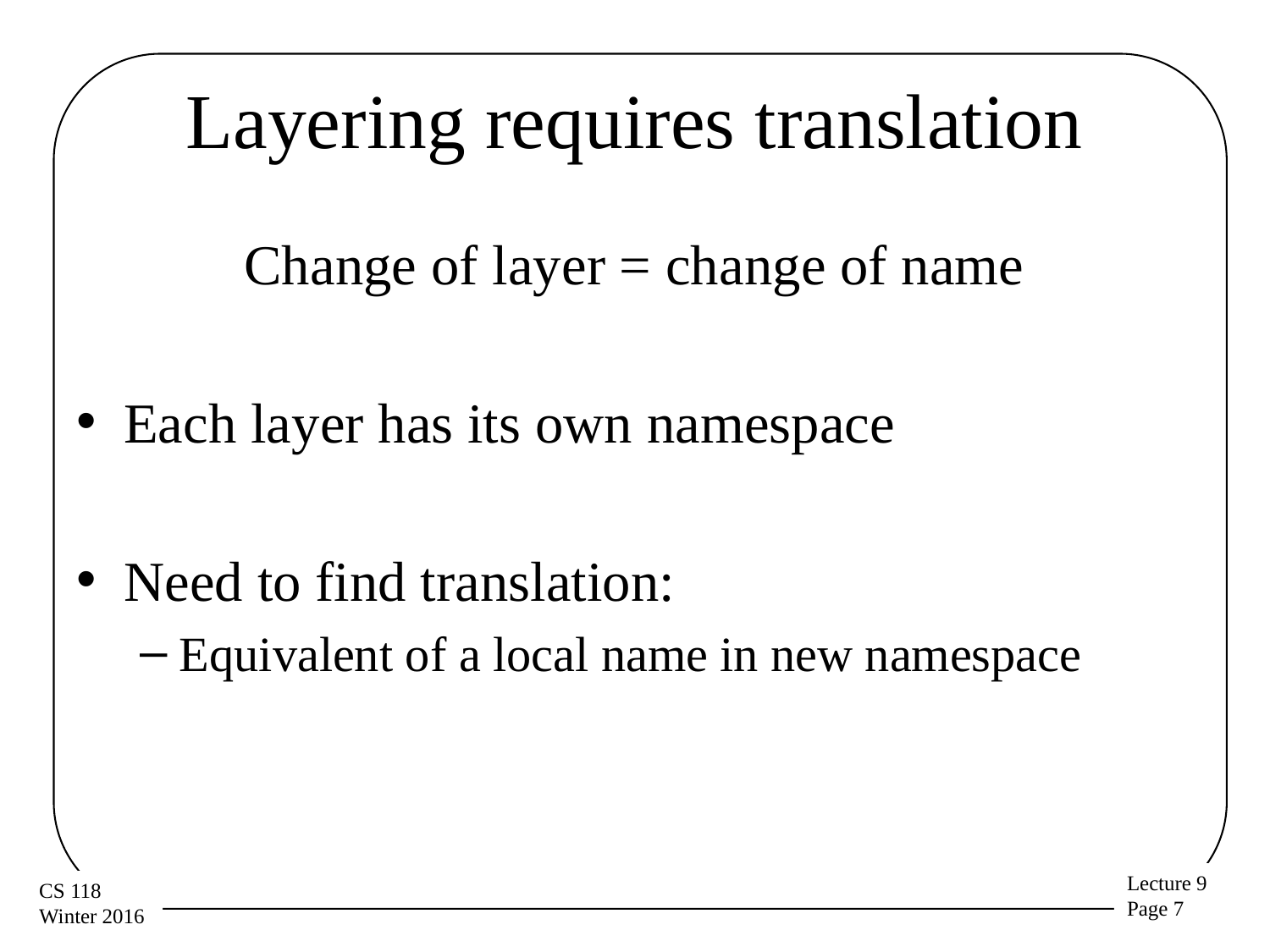

# Layering requires translation
Change of layer = change of name

Each layer has its own namespace

Need to find translation:
Equivalent of a local name in new namespace